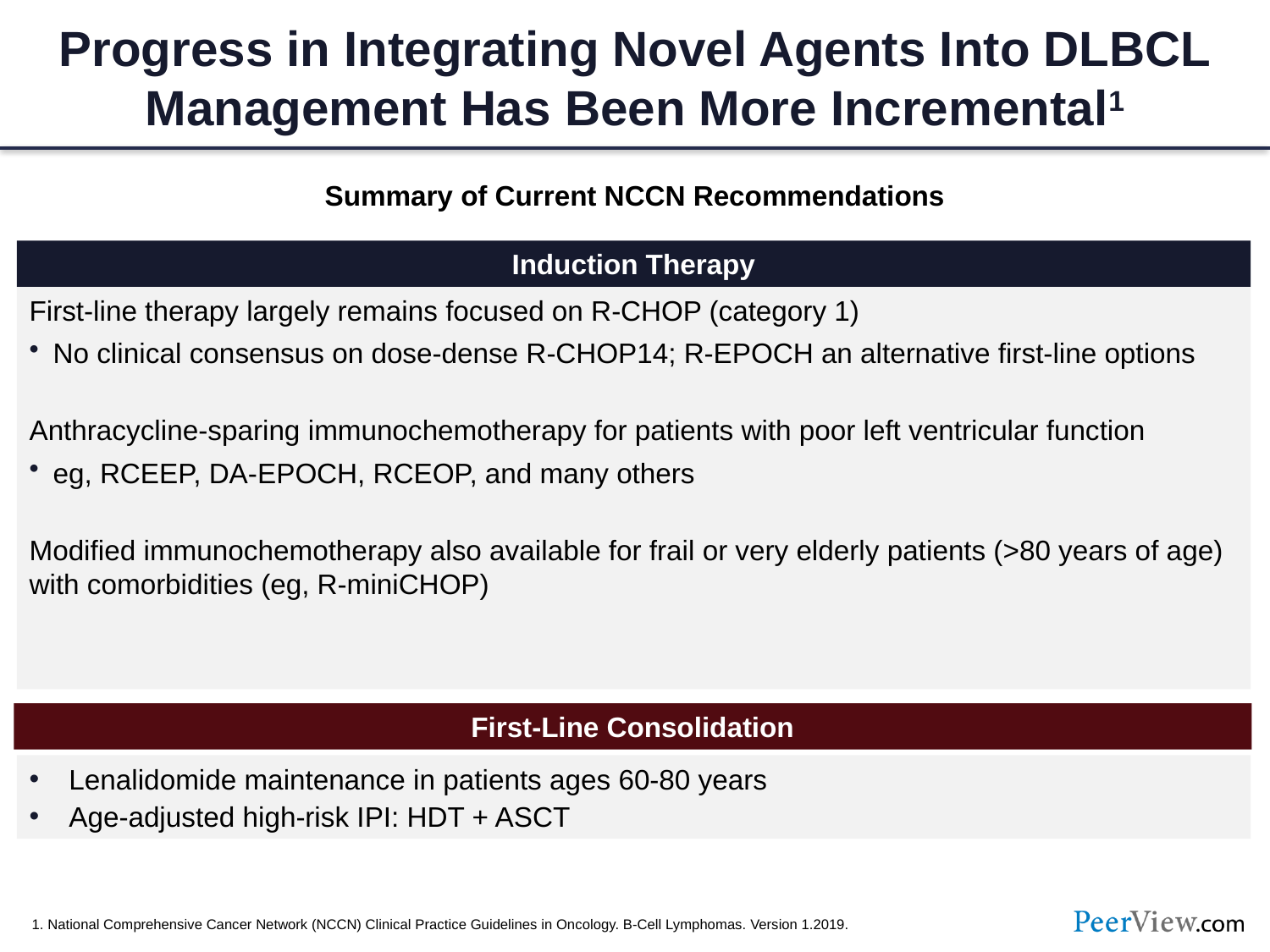

# Progress in Integrating Novel Agents Into DLBCL Management Has Been More Incremental1
Summary of Current NCCN Recommendations
Induction Therapy
First-line therapy largely remains focused on R-CHOP (category 1)
No clinical consensus on dose-dense R-CHOP14; R-EPOCH an alternative first-line options
Anthracycline-sparing immunochemotherapy for patients with poor left ventricular function
eg, RCEEP, DA-EPOCH, RCEOP, and many others
Modified immunochemotherapy also available for frail or very elderly patients (>80 years of age)
with comorbidities (eg, R-miniCHOP)
First-Line Consolidation
Lenalidomide maintenance in patients ages 60-80 years
Age-adjusted high-risk IPI: HDT + ASCT
1. National Comprehensive Cancer Network (NCCN) Clinical Practice Guidelines in Oncology. B-Cell Lymphomas. Version 1.2019.